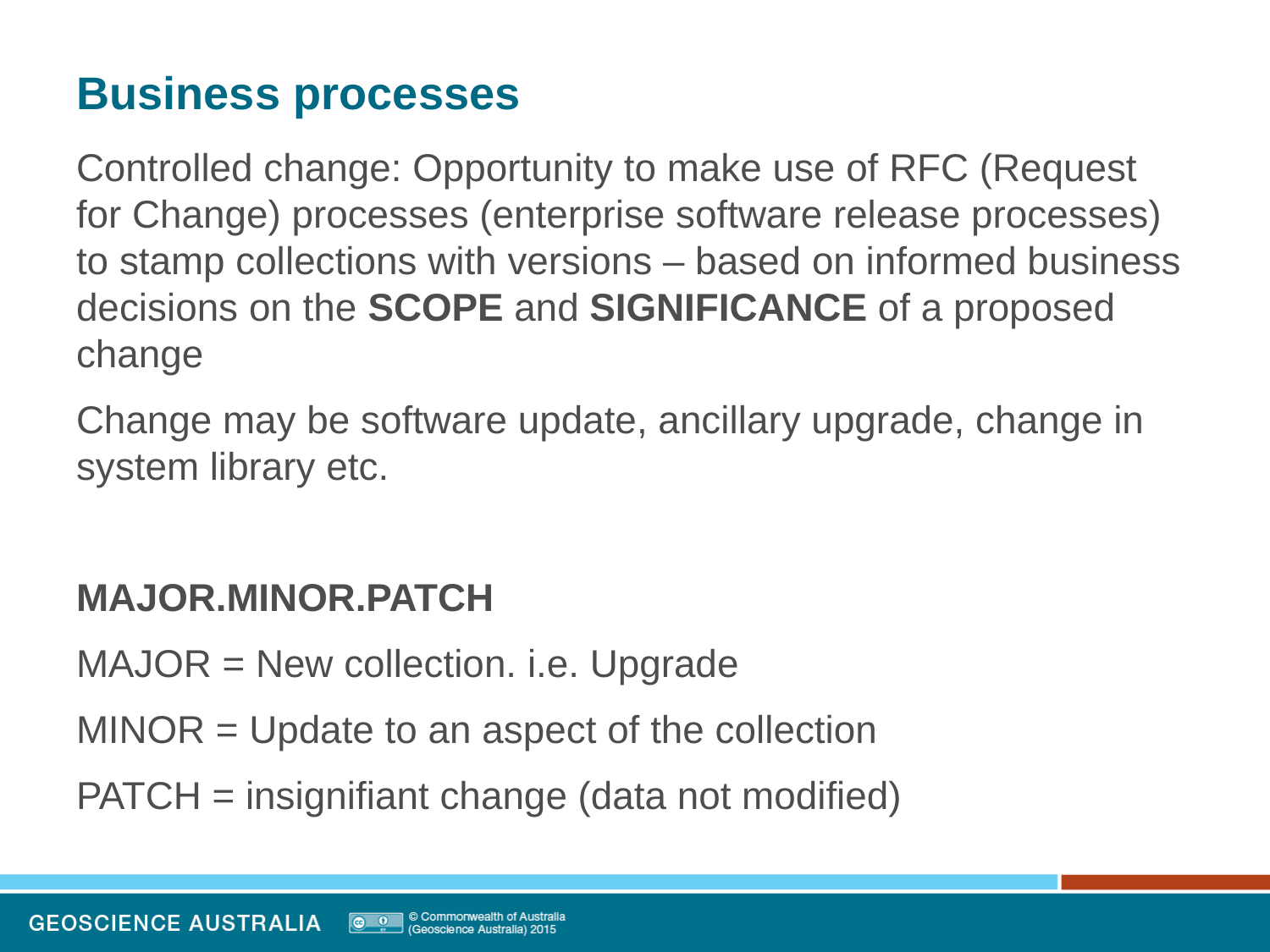

# Business processes
Controlled change: Opportunity to make use of RFC (Request for Change) processes (enterprise software release processes) to stamp collections with versions – based on informed business decisions on the SCOPE and SIGNIFICANCE of a proposed change
Change may be software update, ancillary upgrade, change in system library etc.

MAJOR.MINOR.PATCH
MAJOR = New collection. i.e. Upgrade
MINOR = Update to an aspect of the collection
PATCH = insignifiant change (data not modified)